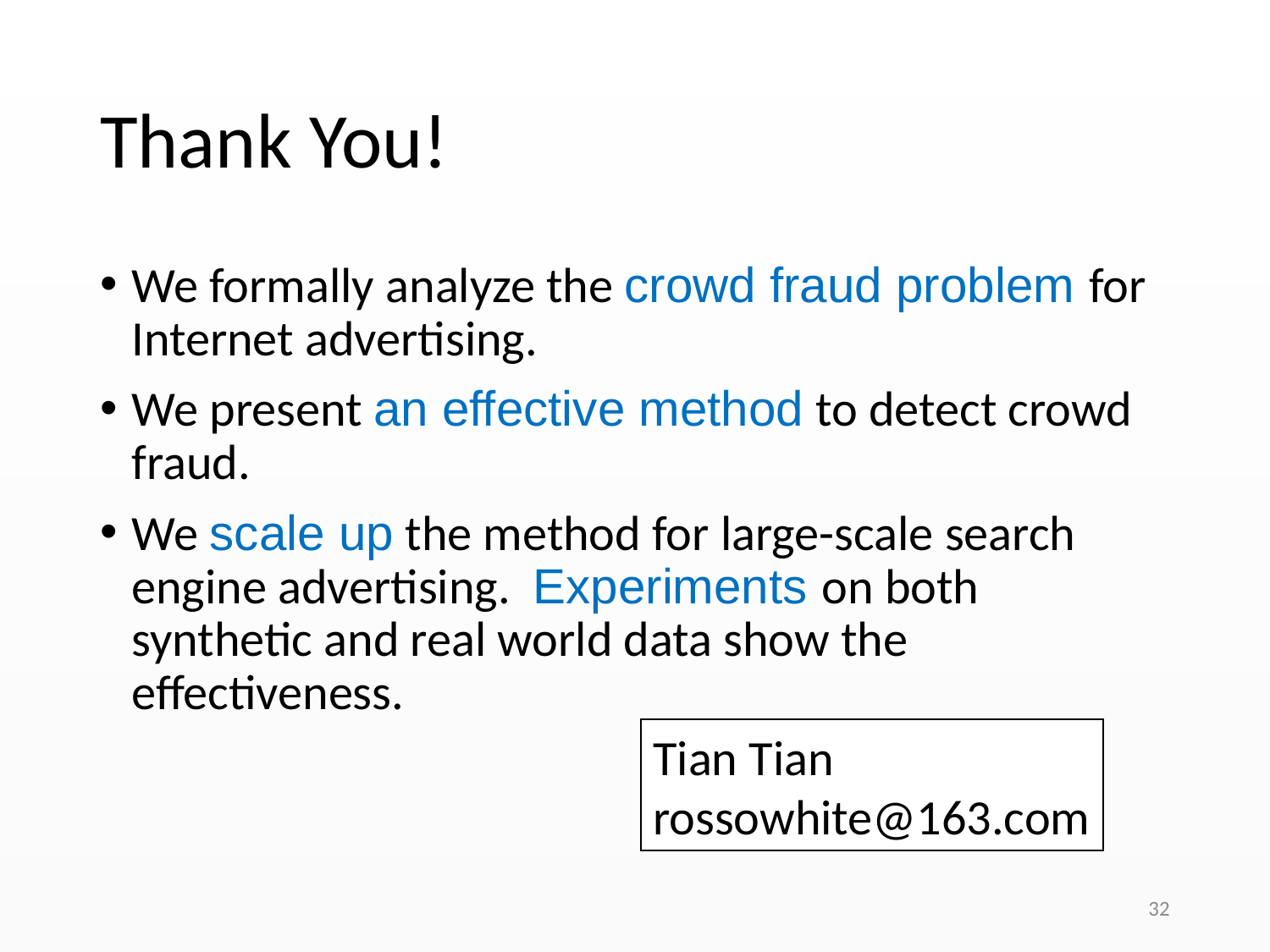

# Thank You!
We formally analyze the crowd fraud problem for Internet advertising.
We present an effective method to detect crowd fraud.
We scale up the method for large-scale search engine advertising.  Experiments on both synthetic and real world data show the effectiveness.
Tian Tian
rossowhite@163.com
32